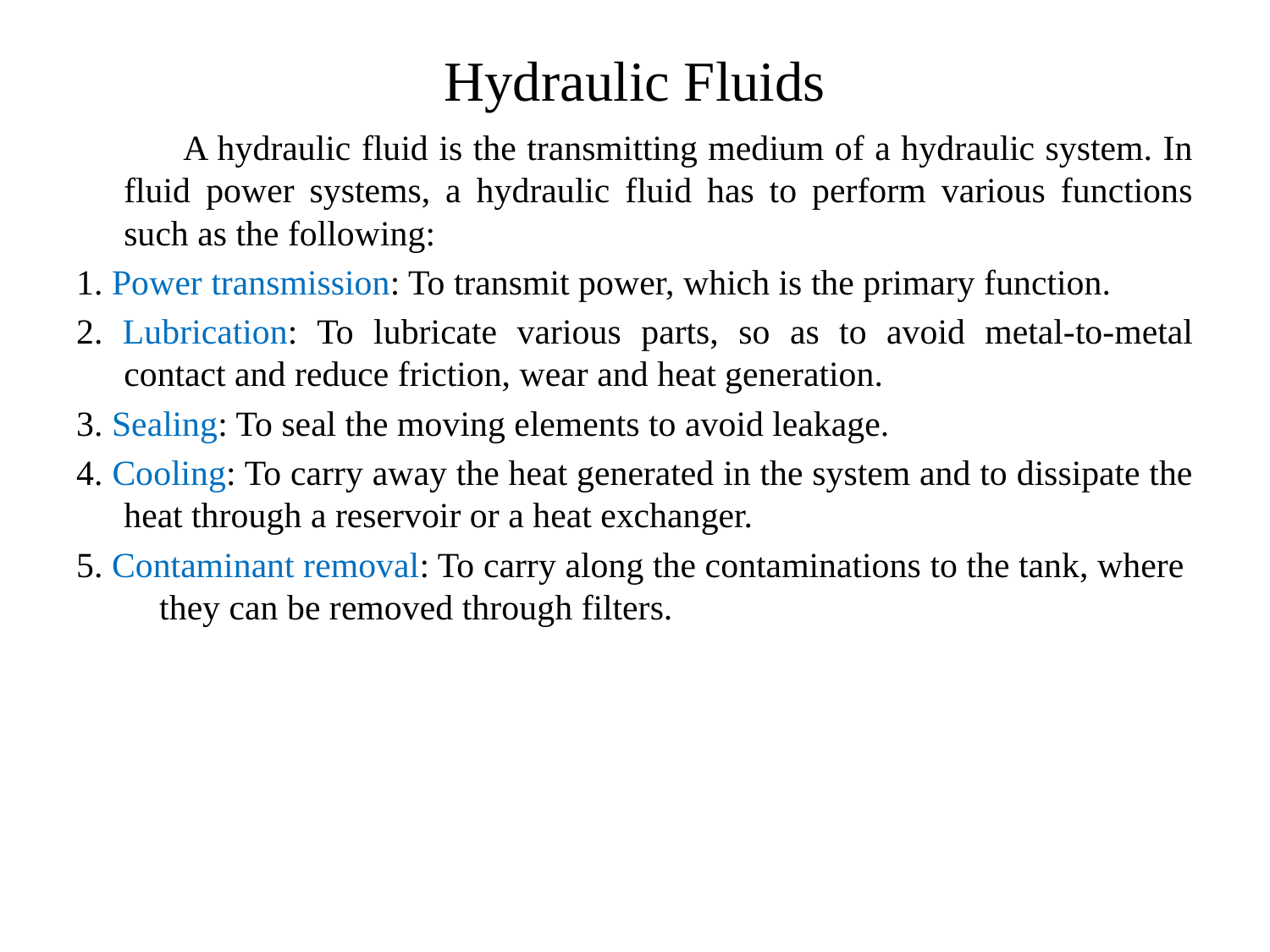

# Hydraulic Fluids
          A hydraulic fluid is the transmitting medium of a hydraulic system. In fluid power systems, a hydraulic fluid has to perform various functions such as the following:
1. Power transmission: To transmit power, which is the primary function.
2. Lubrication: To lubricate various parts, so as to avoid metal-to-metal contact and reduce friction, wear and heat generation.
3. Sealing: To seal the moving elements to avoid leakage.
4. Cooling: To carry away the heat generated in the system and to dissipate the heat through a reservoir or a heat exchanger.
5. Contaminant removal: To carry along the contaminations to the tank, where      they can be removed through filters.